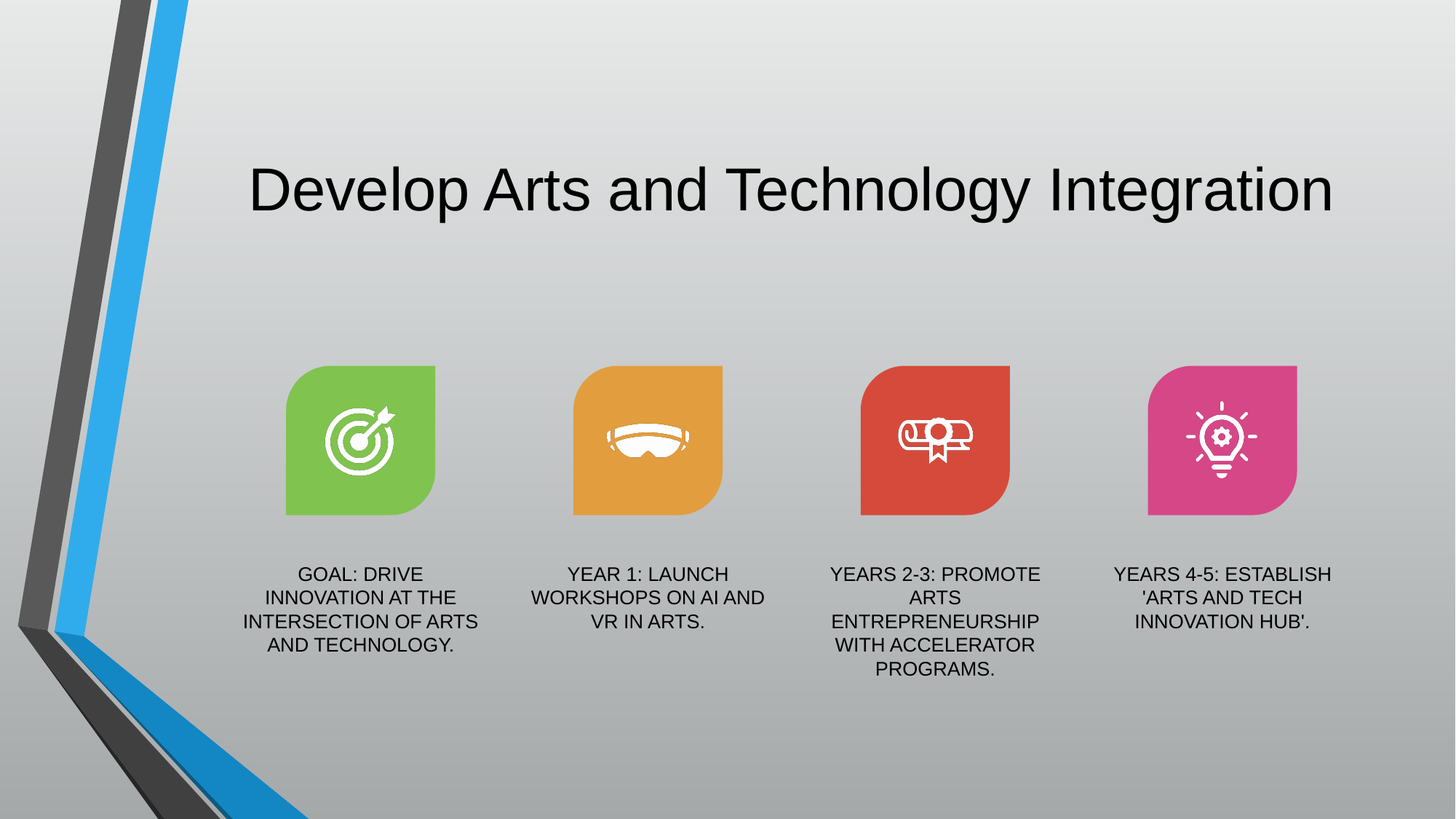

# Develop Arts and Technology Integration
Goal: Drive innovation at the intersection of arts and technology.
Year 1: Launch workshops on AI and VR in arts.
Years 2-3: Promote arts entrepreneurship with accelerator programs.
Years 4-5: Establish 'Arts and Tech Innovation Hub'.